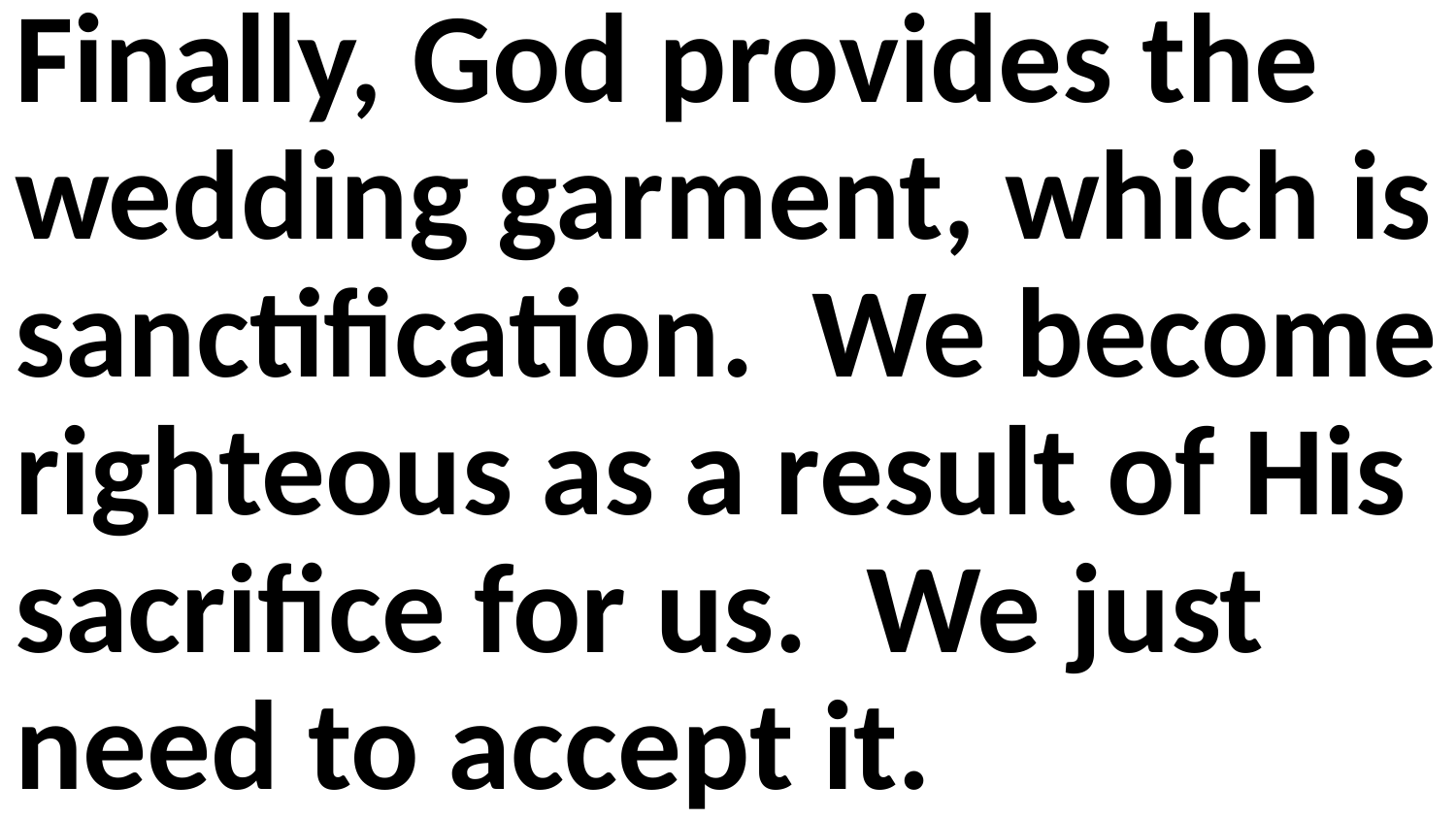

Finally, God provides the wedding garment, which is sanctification.  We become righteous as a result of His sacrifice for us.  We just need to accept it.